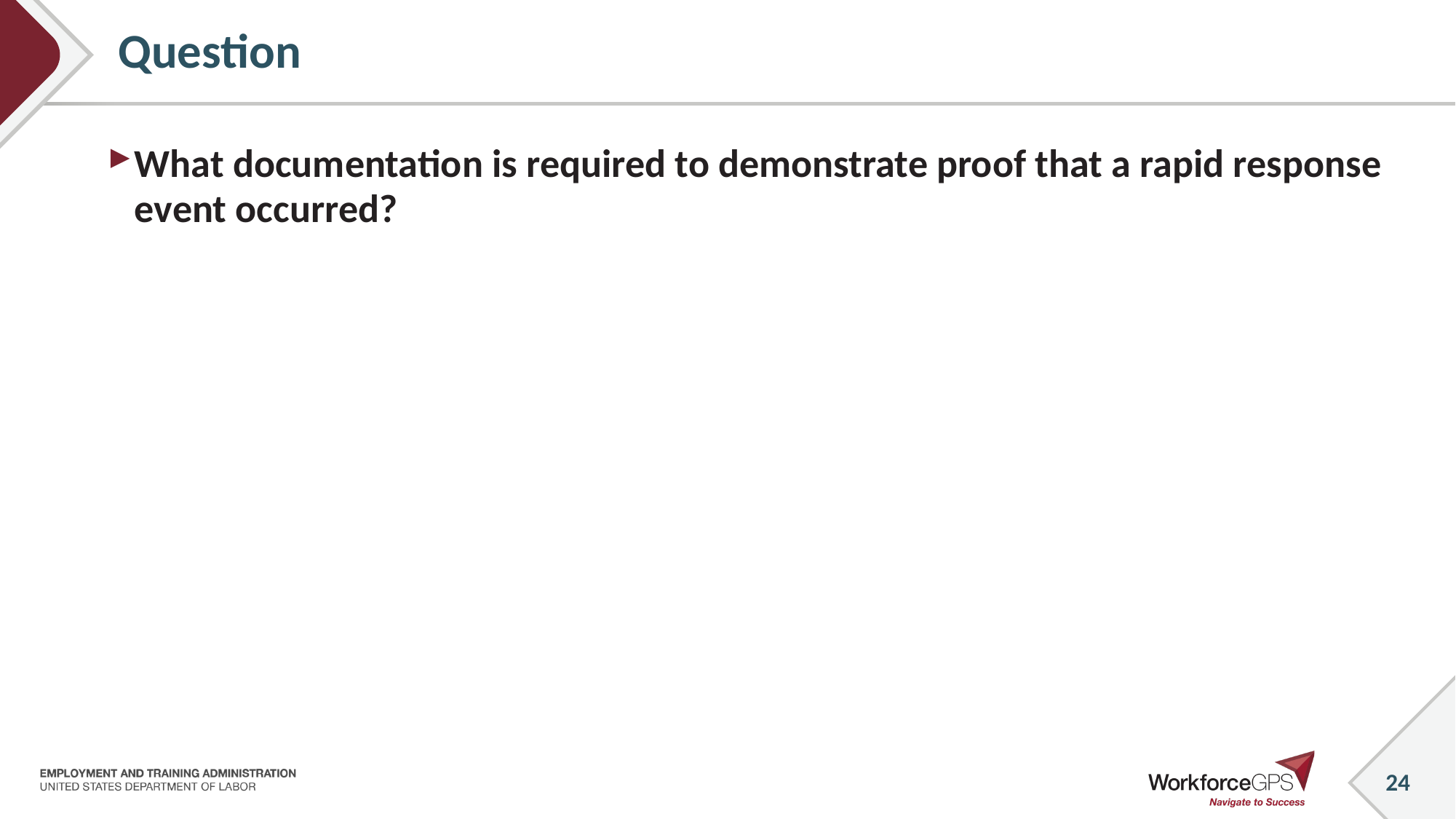

# Question
What documentation is required to demonstrate proof that a rapid response event occurred?
24